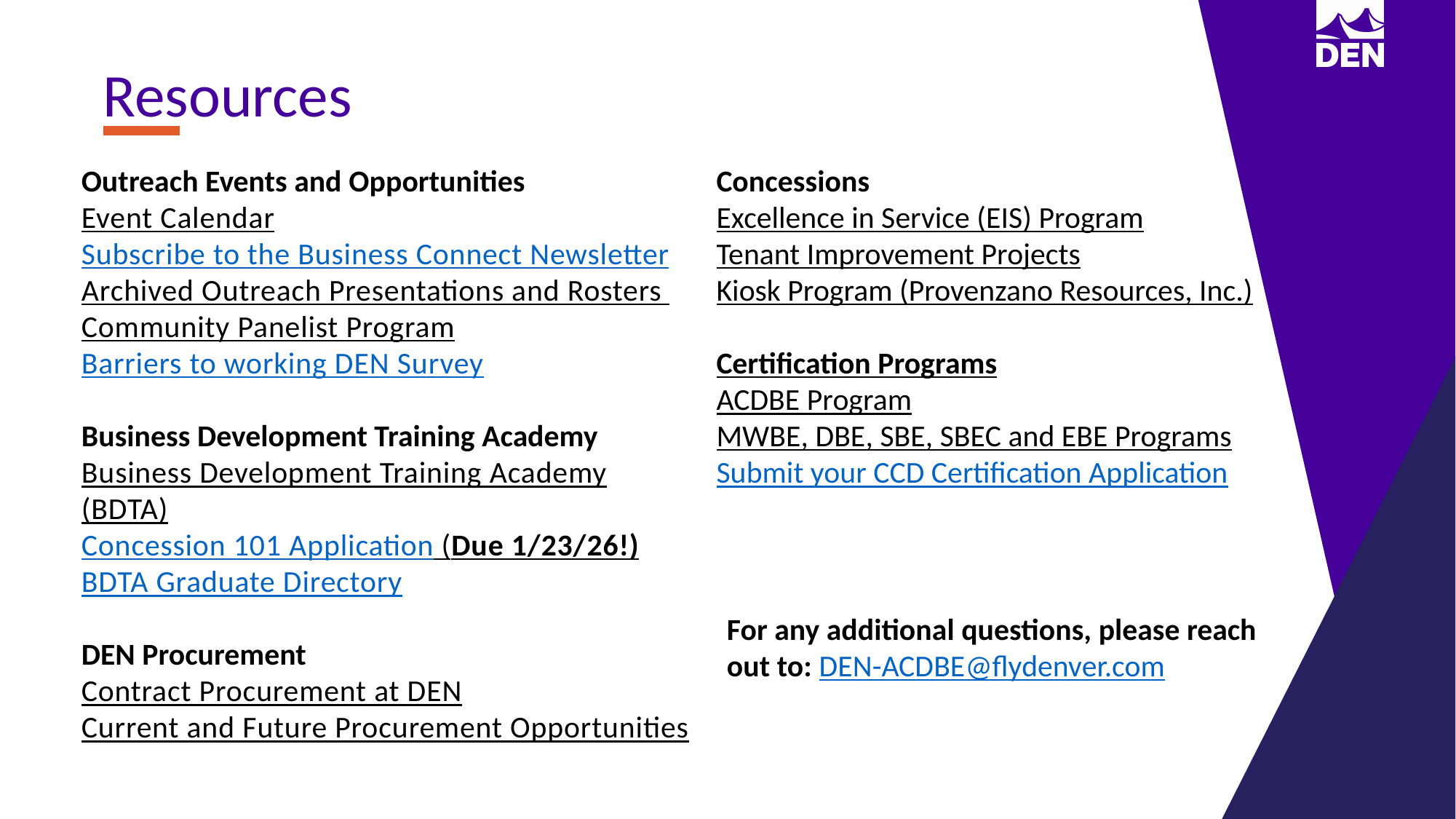

Resources
Outreach Events and Opportunities
Event Calendar
Subscribe to the Business Connect Newsletter
Archived Outreach Presentations and Rosters
Community Panelist Program
Barriers to working DEN Survey

Business Development Training Academy
Business Development Training Academy (BDTA)
Concession 101 Application (Due 1/23/26!)
BDTA Graduate Directory
DEN Procurement
Contract Procurement at DEN
Current and Future Procurement Opportunities

Concessions
Excellence in Service (EIS) Program
Tenant Improvement Projects
Kiosk Program (Provenzano Resources, Inc.)

Certification Programs
ACDBE Program
MWBE, DBE, SBE, SBEC and EBE Programs
Submit your CCD Certification Application

For any additional questions, please reach out to: DEN-ACDBE@flydenver.com